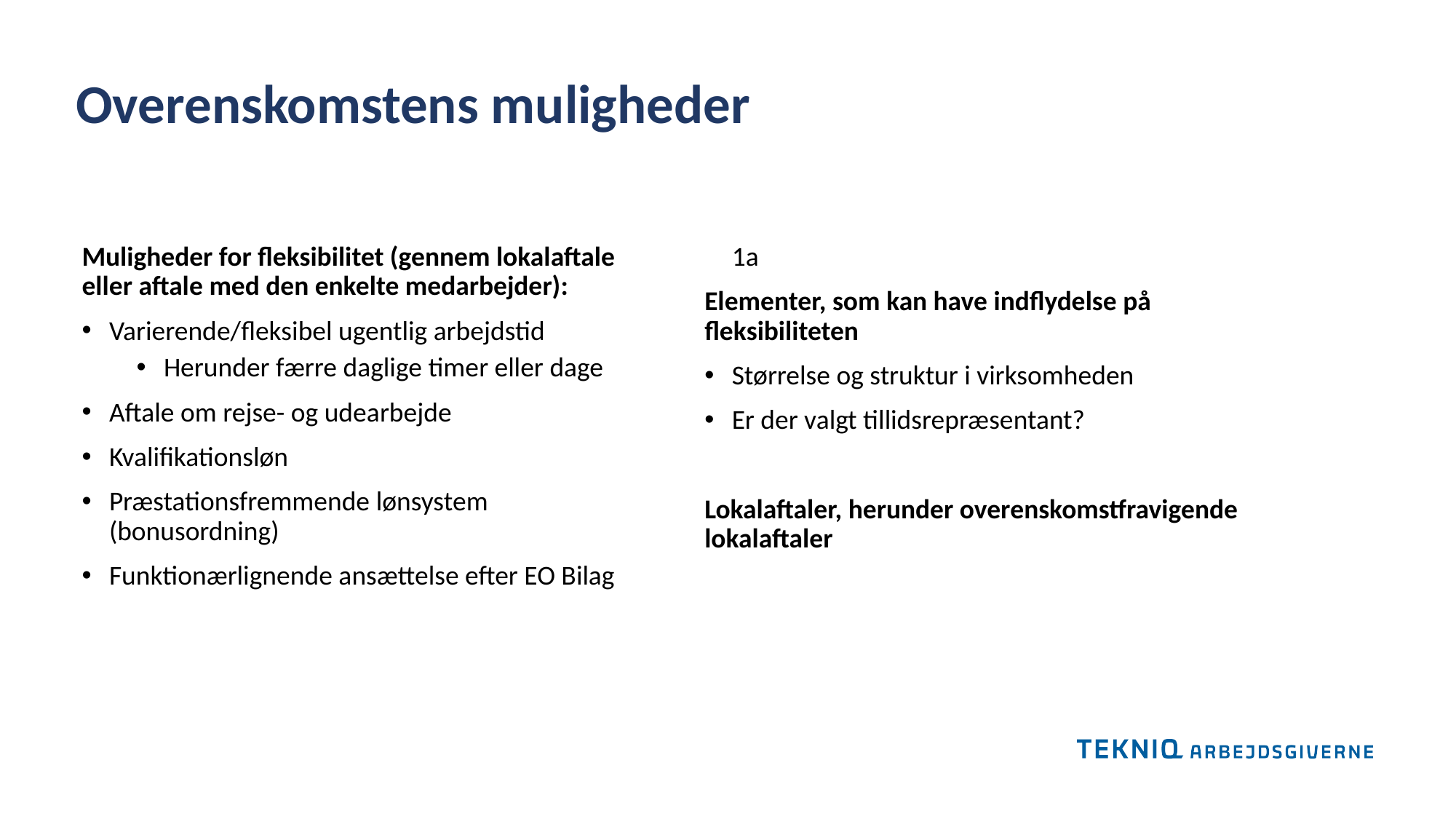

Overenskomstens muligheder
Muligheder for fleksibilitet (gennem lokalaftale eller aftale med den enkelte medarbejder):
Varierende/fleksibel ugentlig arbejdstid
Herunder færre daglige timer eller dage
Aftale om rejse- og udearbejde
Kvalifikationsløn
Præstationsfremmende lønsystem (bonusordning)
Funktionærlignende ansættelse efter EO Bilag 1a
Elementer, som kan have indflydelse på fleksibiliteten
Størrelse og struktur i virksomheden
Er der valgt tillidsrepræsentant?

Lokalaftaler, herunder overenskomstfravigende lokalaftaler